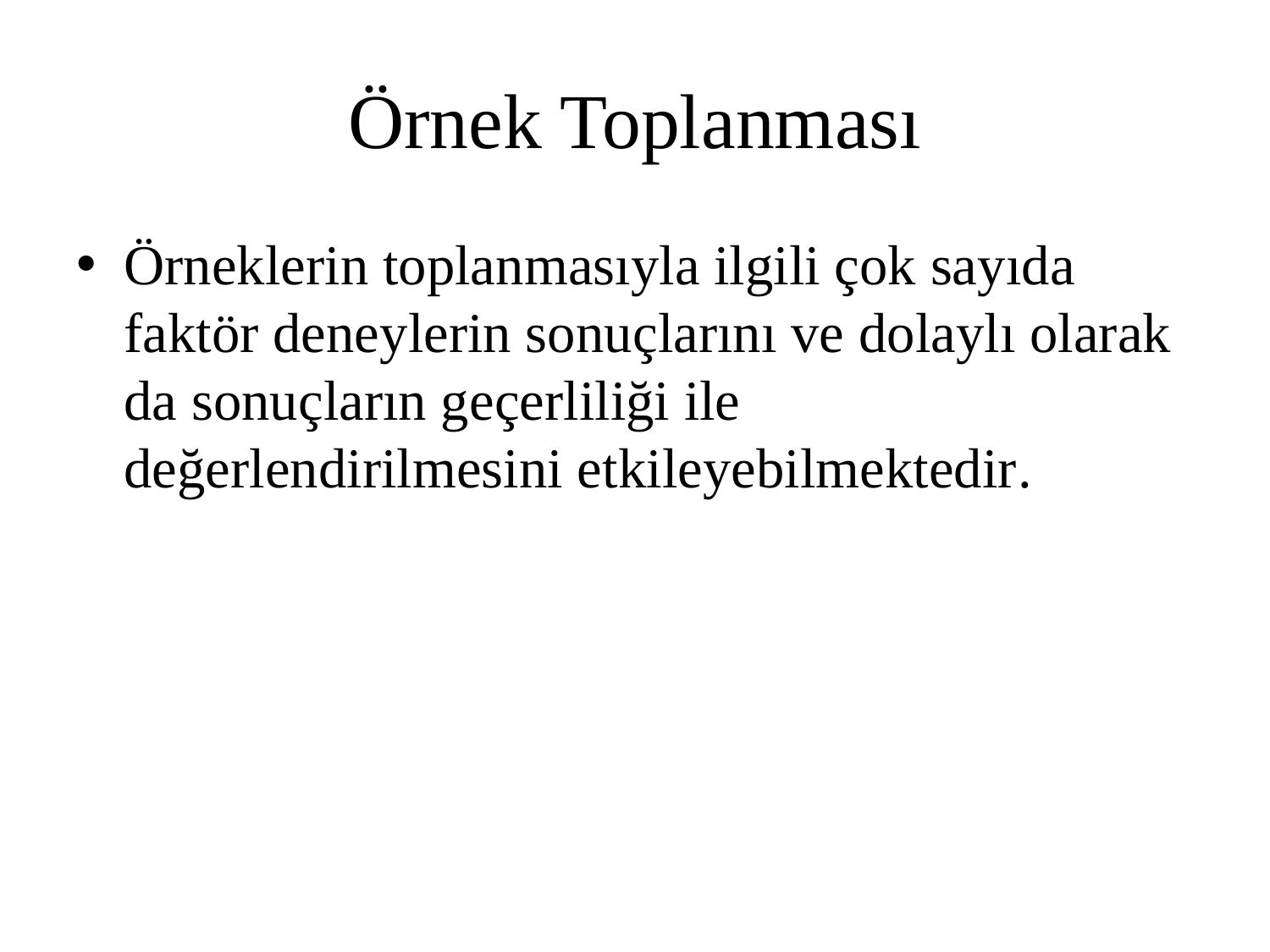

# Örnek Toplanması
Örneklerin toplanmasıyla ilgili çok sayıda faktör deneylerin sonuçlarını ve dolaylı olarak da sonuçların geçerliliği ile değerlendirilmesini etkileyebilmektedir.